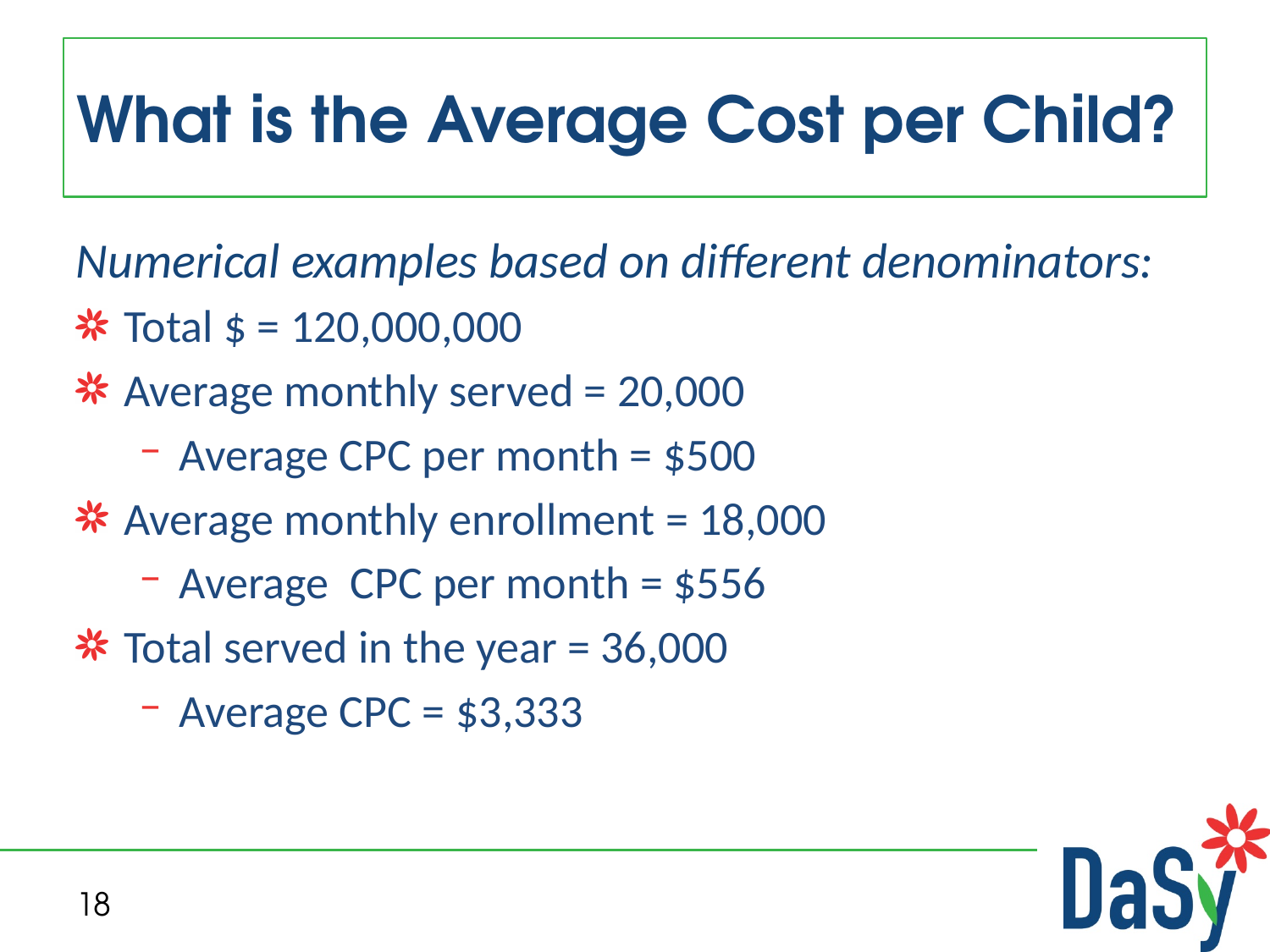

# What is the Average Cost per Child?
Numerical examples based on different denominators:
Total $ = 120,000,000
Average monthly served = 20,000
Average CPC per month = $500
Average monthly enrollment = 18,000
Average  CPC per month = $556
Total served in the year = 36,000
Average CPC = $3,333
18